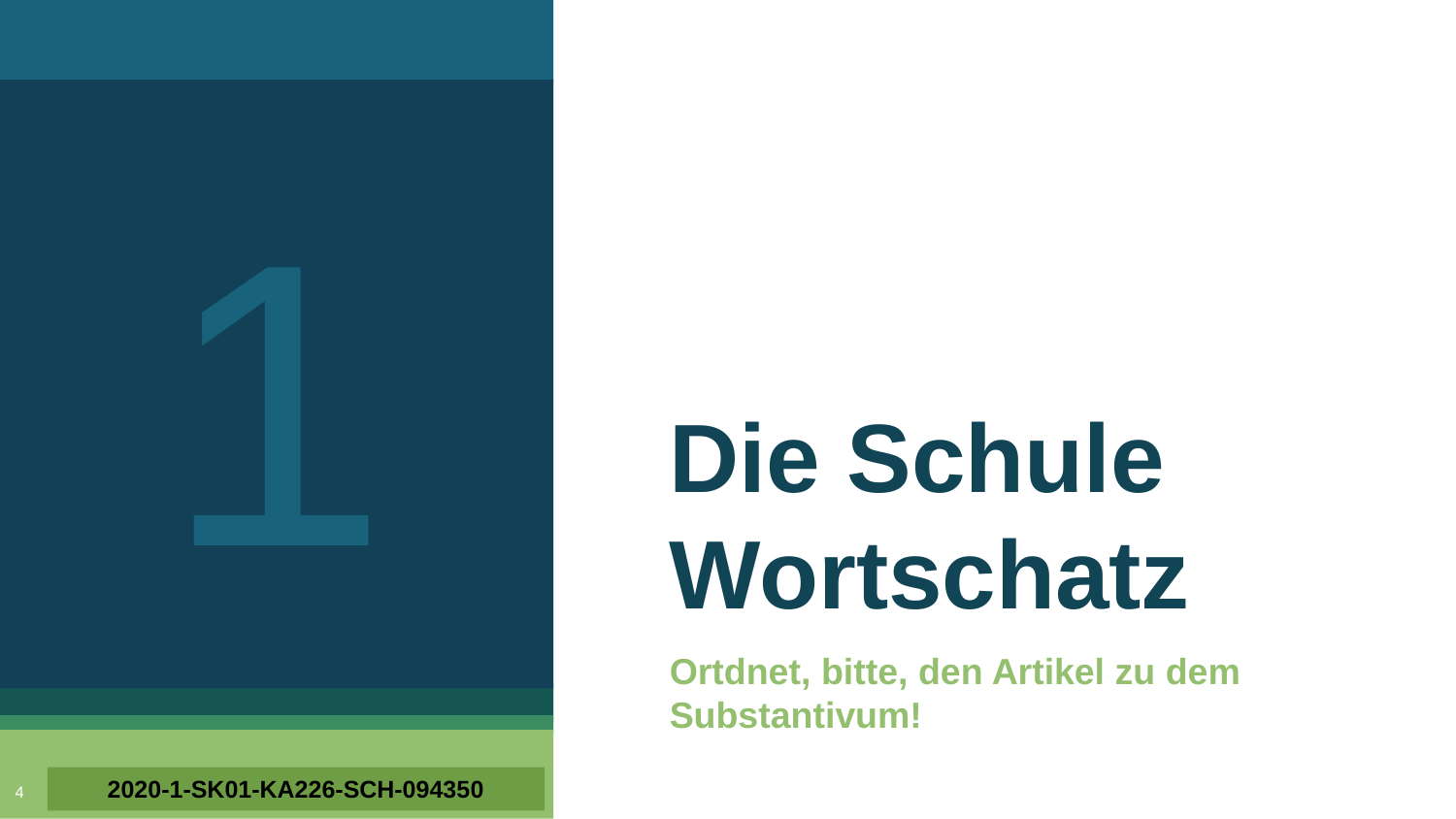

1
# Die Schule Wortschatz
Ortdnet, bitte, den Artikel zu dem Substantivum!
4
2020-1-SK01-KA226-SCH-094350